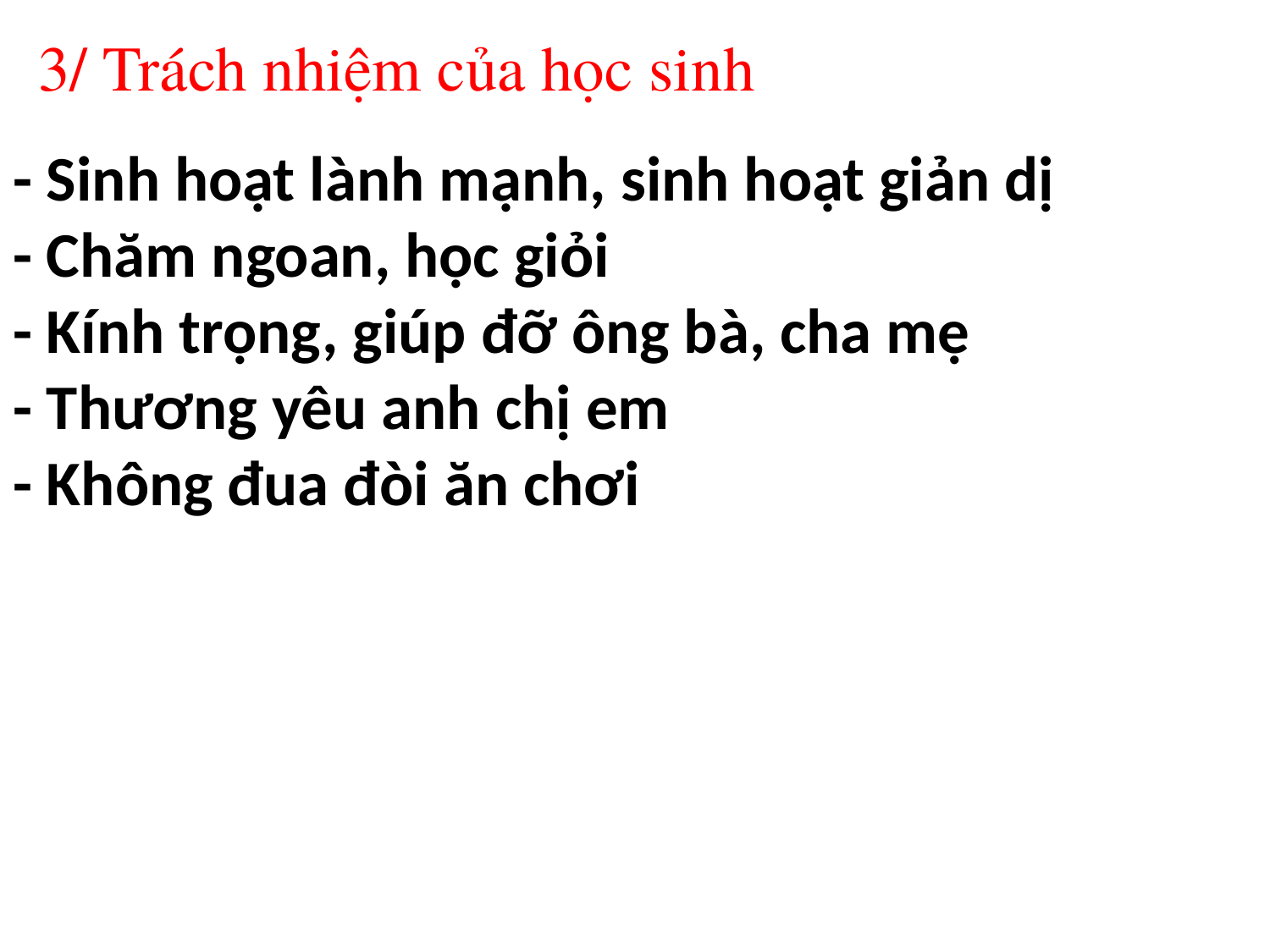

# - Sinh hoạt lành mạnh, sinh hoạt giản dị - Chăm ngoan, học giỏi - Kính trọng, giúp đỡ ông bà, cha mẹ - Thương yêu anh chị em - Không đua đòi ăn chơi
3/ Trách nhiệm của học sinh